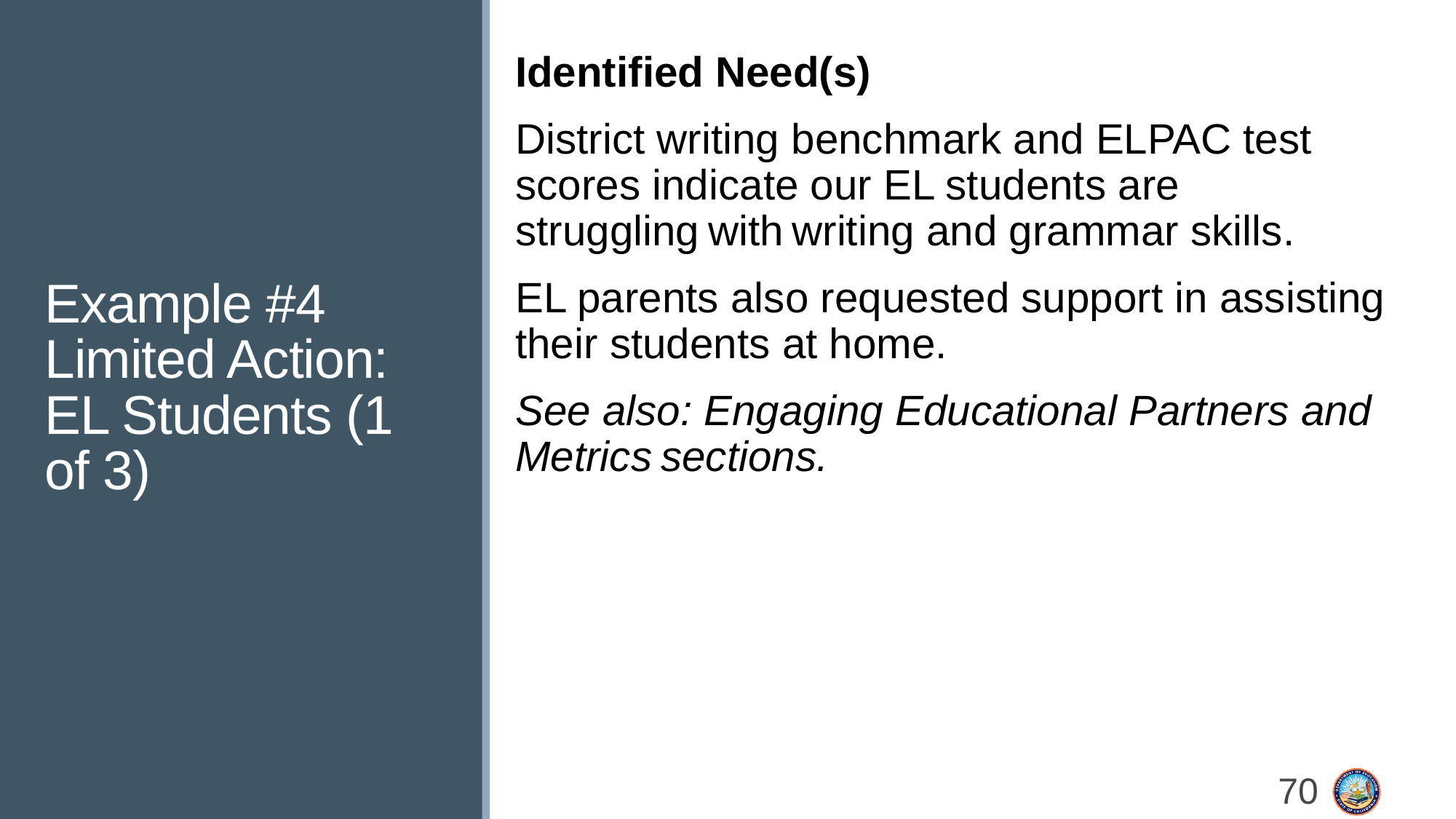

# Example #4 Limited Action: EL Students (1 of 3)
Identified Need(s)
District writing benchmark and ELPAC test scores indicate our EL students are struggling with writing and grammar skills.
EL parents also requested support in assisting their students at home.
See also: Engaging Educational Partners and Metrics sections.
70